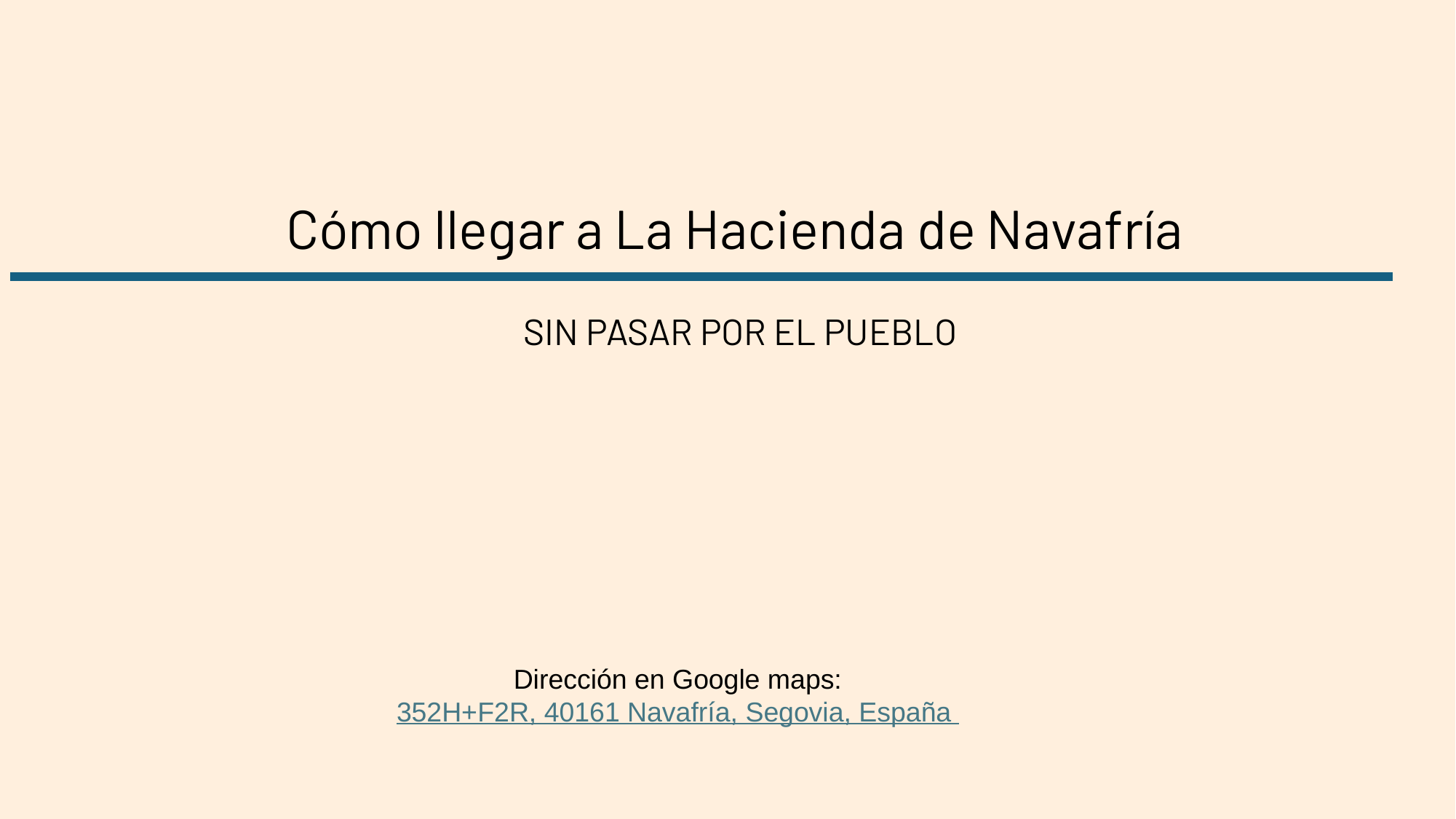

Cómo llegar a La Hacienda de Navafría
SIN PASAR POR EL PUEBLO
Dirección en Google maps:
352H+F2R, 40161 Navafría, Segovia, España